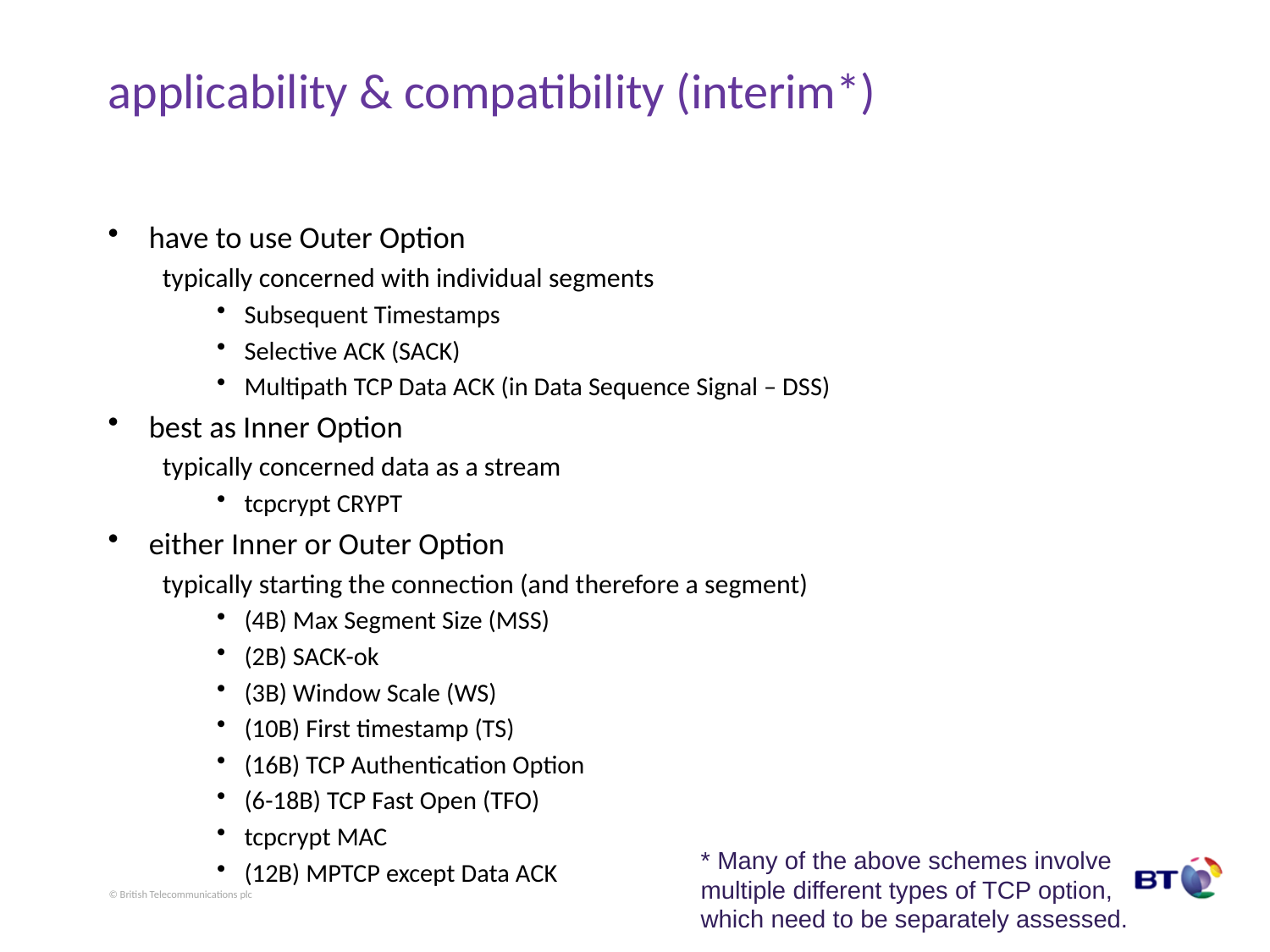

# applicability & compatibility (interim*)
have to use Outer Option
typically concerned with individual segments
Subsequent Timestamps
Selective ACK (SACK)
Multipath TCP Data ACK (in Data Sequence Signal – DSS)
best as Inner Option
typically concerned data as a stream
tcpcrypt CRYPT
either Inner or Outer Option
typically starting the connection (and therefore a segment)
(4B) Max Segment Size (MSS)
(2B) SACK-ok
(3B) Window Scale (WS)
(10B) First timestamp (TS)
(16B) TCP Authentication Option
(6-18B) TCP Fast Open (TFO)
tcpcrypt MAC
(12B) MPTCP except Data ACK
* Many of the above schemes involve
multiple different types of TCP option,
which need to be separately assessed.